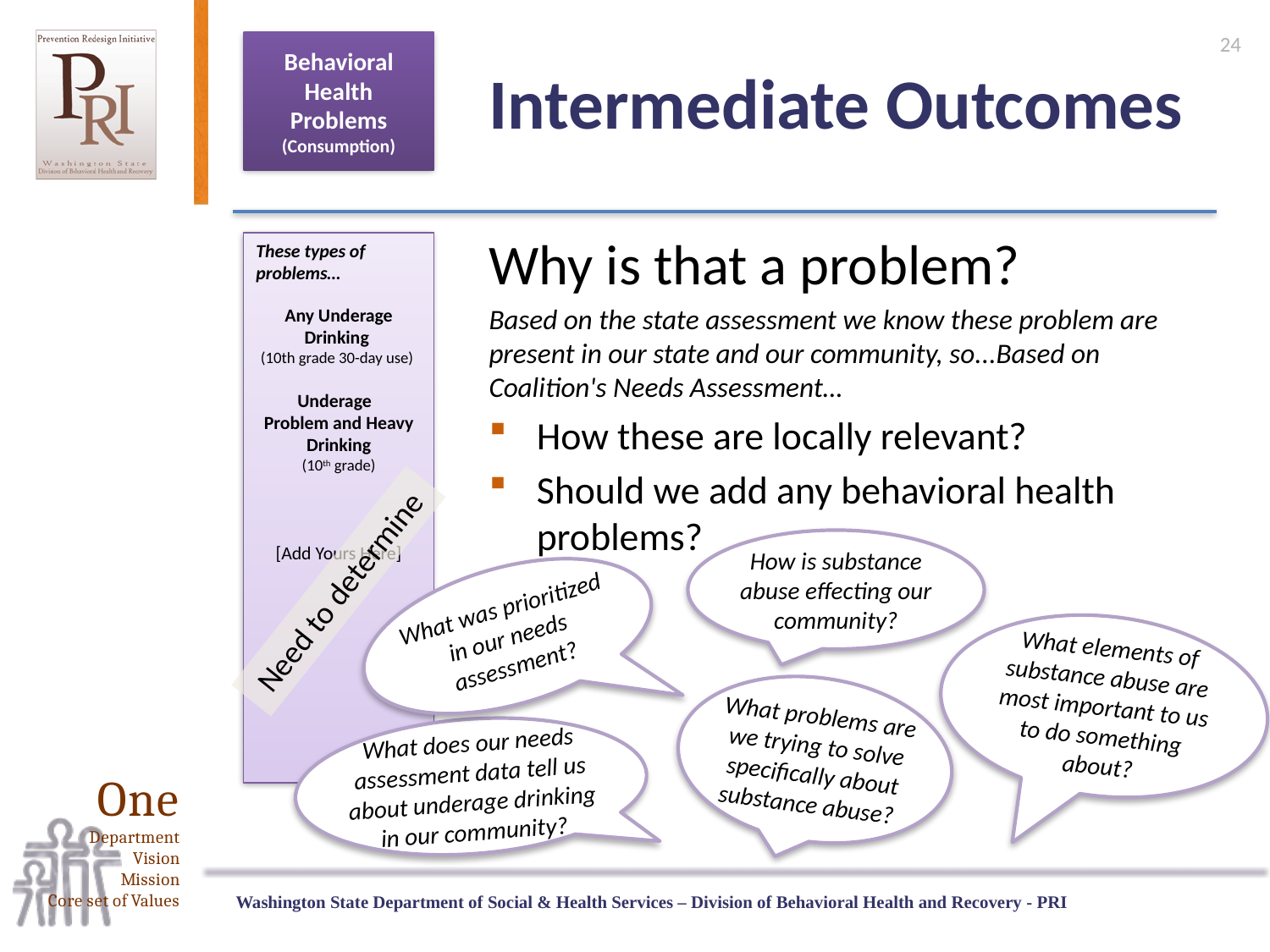

24
# Intermediate Outcomes
Behavioral Health Problems
(Consumption)
Why is that a problem?
Based on the state assessment we know these problem are present in our state and our community, so...Based on Coalition's Needs Assessment…
How these are locally relevant?
Should we add any behavioral health problems?

These types of problems…
Any Underage Drinking
(10th grade 30-day use)

Underage
Problem and Heavy Drinking
(10th grade)

[Add Yours Here]

How is substance abuse effecting our community?
Need to determine
What was prioritized in our needs assessment?
What elements of substance abuse are most important to us to do something about?
What problems are we trying to solve specifically about substance abuse?
What does our needs assessment data tell us about underage drinking in our community?